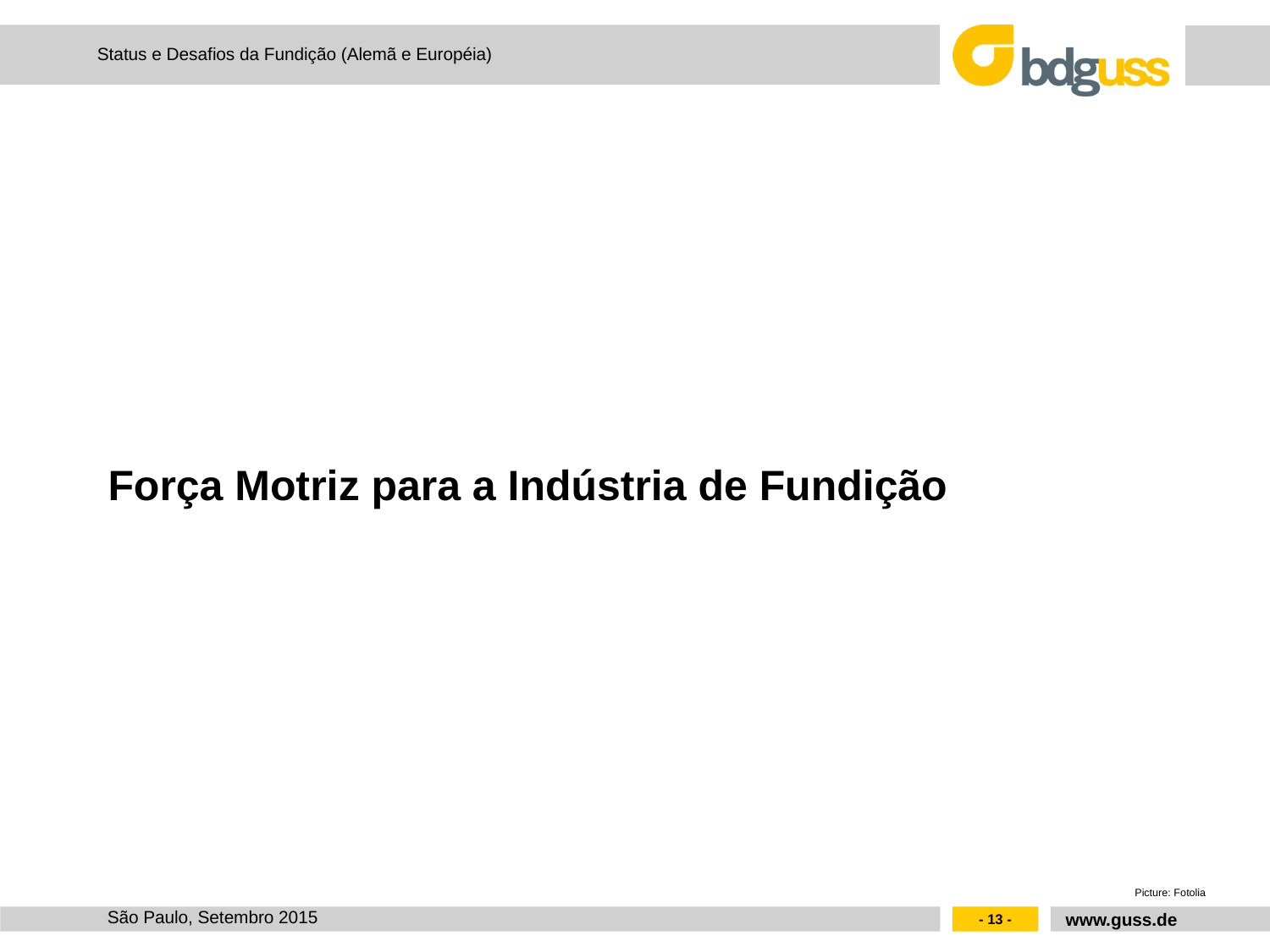

# Força Motriz para a Indústria de Fundição
Picture: Fotolia